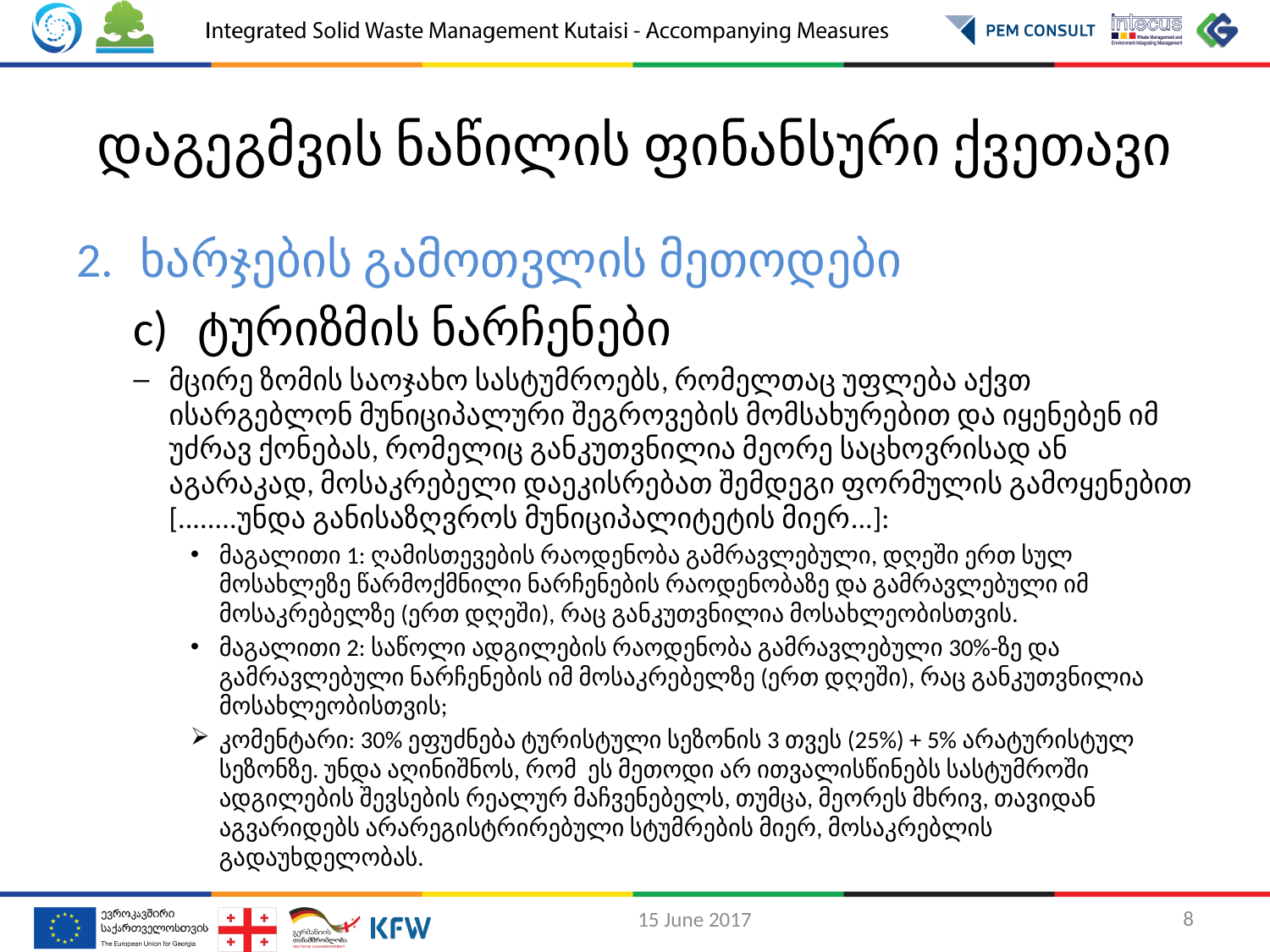

# დაგეგმვის ნაწილის ფინანსური ქვეთავი
ხარჯების გამოთვლის მეთოდები
ტურიზმის ნარჩენები
მცირე ზომის საოჯახო სასტუმროებს, რომელთაც უფლება აქვთ ისარგებლონ მუნიციპალური შეგროვების მომსახურებით და იყენებენ იმ უძრავ ქონებას, რომელიც განკუთვნილია მეორე საცხოვრისად ან აგარაკად, მოსაკრებელი დაეკისრებათ შემდეგი ფორმულის გამოყენებით [........უნდა განისაზღვროს მუნიციპალიტეტის მიერ...]:
მაგალითი 1: ღამისთევების რაოდენობა გამრავლებული, დღეში ერთ სულ მოსახლეზე წარმოქმნილი ნარჩენების რაოდენობაზე და გამრავლებული იმ მოსაკრებელზე (ერთ დღეში), რაც განკუთვნილია მოსახლეობისთვის.
მაგალითი 2: საწოლი ადგილების რაოდენობა გამრავლებული 30%-ზე და გამრავლებული ნარჩენების იმ მოსაკრებელზე (ერთ დღეში), რაც განკუთვნილია მოსახლეობისთვის;
კომენტარი: 30% ეფუძნება ტურისტული სეზონის 3 თვეს (25%) + 5% არატურისტულ სეზონზე. უნდა აღინიშნოს, რომ  ეს მეთოდი არ ითვალისწინებს სასტუმროში ადგილების შევსების რეალურ მაჩვენებელს, თუმცა, მეორეს მხრივ, თავიდან აგვარიდებს არარეგისტრირებული სტუმრების მიერ, მოსაკრებლის გადაუხდელობას.
8
15 June 2017